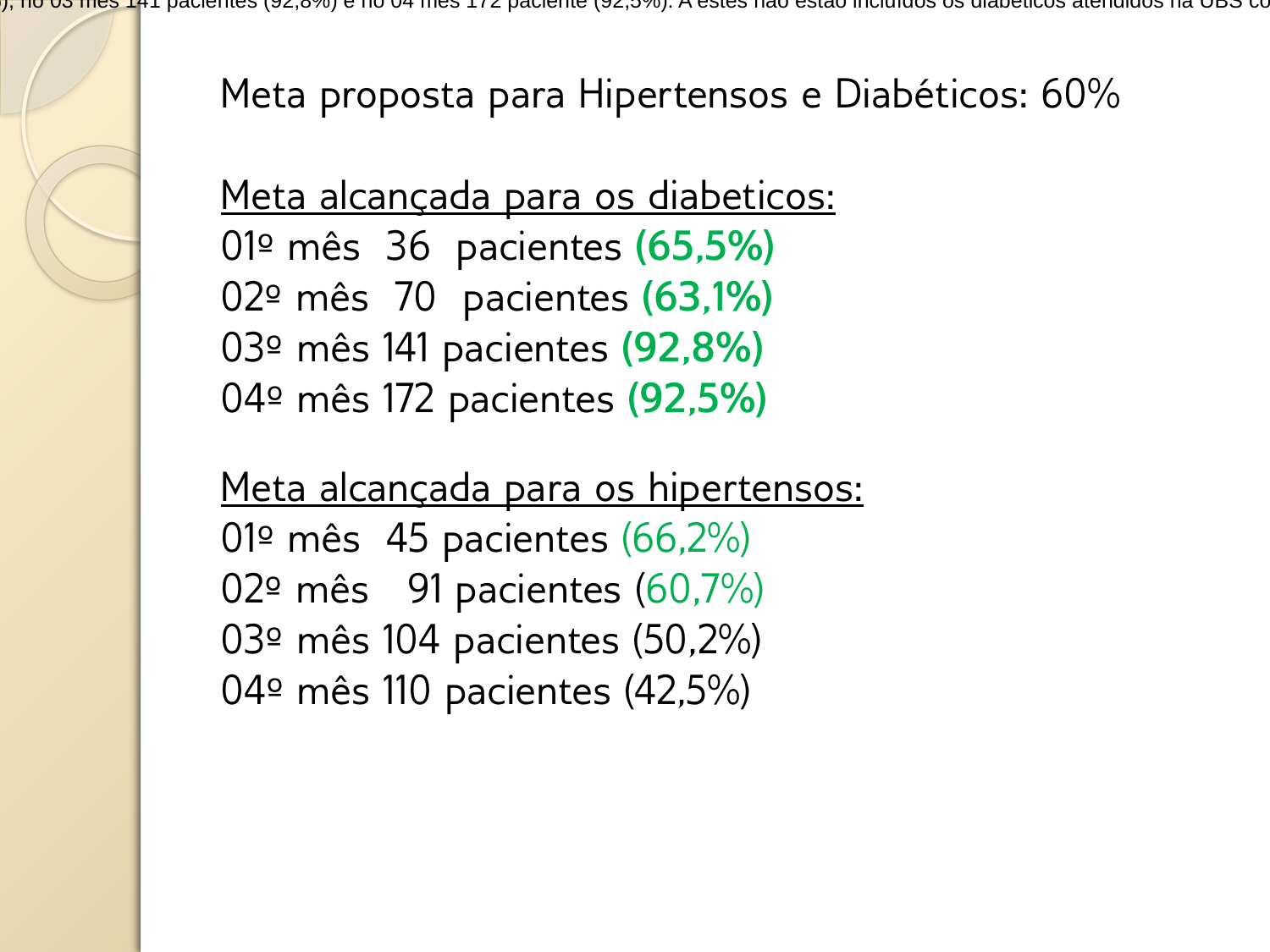

Dos 186 diabéticos cadastrados no programa Hiperdia, da área de abrangência da equipe que formam o grupo no 01º mês foram 36 pacientes (65,5%), no 02º mês 70 pacientes (63,1%), no 03 mês 141 pacientes (92,8%) e no 04 mês 172 paciente (92,5%). A estes não estão incluídos os diabéticos atendidos na UBS com o mesmo propósito, acompanhamento, no mesmo modelo de educação interativa. Nosso grupo teve um aumento no segundo mês e assim se manteve até o final e isso é bom porque não houve desistências, mas sim pedidos para a continuidade do grupo.

Meta proposta para Hipertensos e Diabéticos: 60%

Meta alcançada para os diabeticos:
01º mês  36  pacientes (65,5%)
02º mês  70  pacientes (63,1%)
03º mês 141 pacientes (92,8%)
04º mês 172 pacientes (92,5%)

Meta alcançada para os hipertensos:
01º mês  45 pacientes (66,2%)
02º mês   91 pacientes (60,7%)
03º mês 104 pacientes (50,2%)
04º mês 110 pacientes (42,5%)